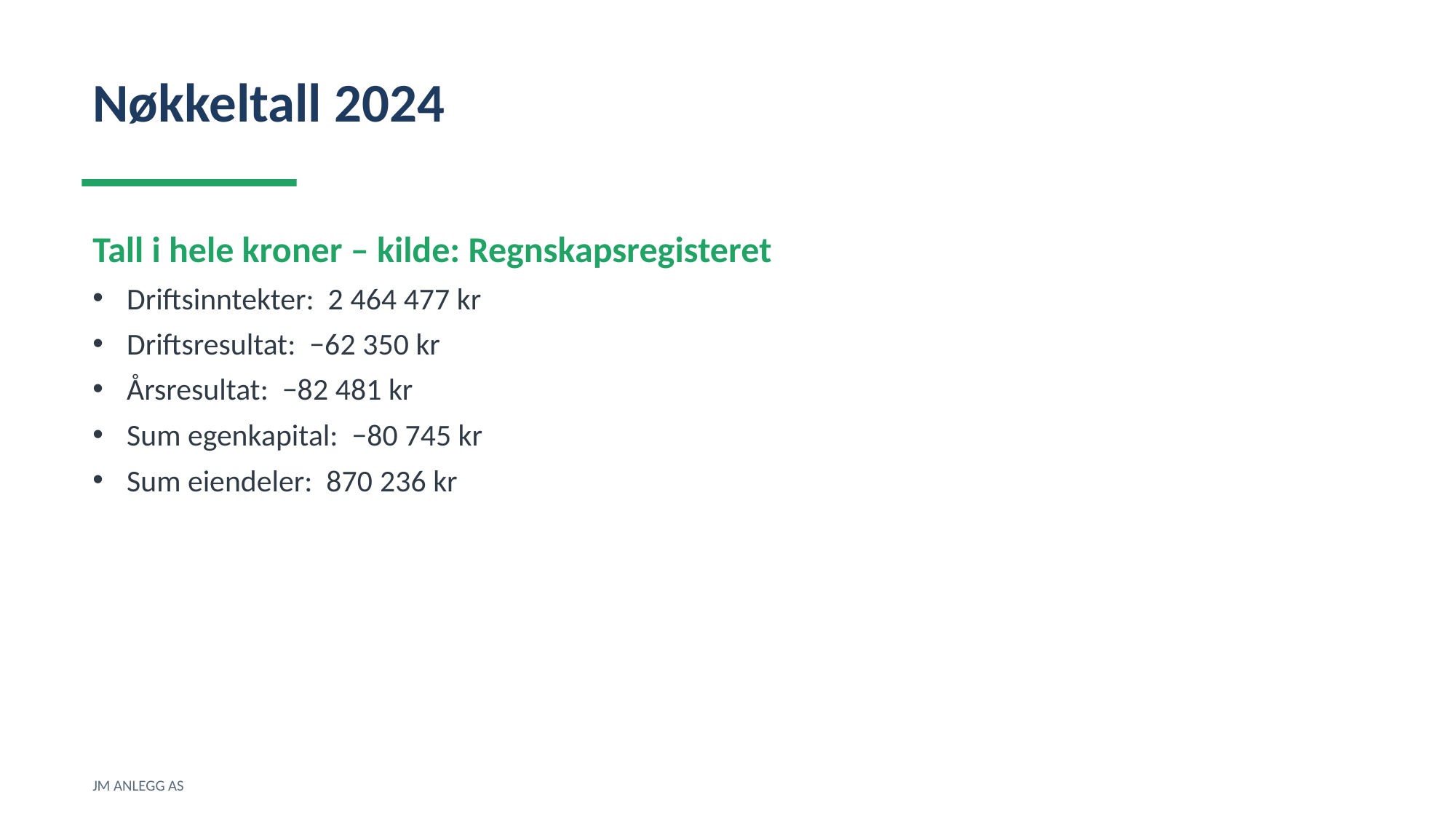

Nøkkeltall 2024

Tall i hele kroner – kilde: Regnskapsregisteret
Driftsinntekter:  2 464 477 kr
Driftsresultat:  −62 350 kr
Årsresultat:  −82 481 kr
Sum egenkapital:  −80 745 kr
Sum eiendeler:  870 236 kr
JM ANLEGG AS